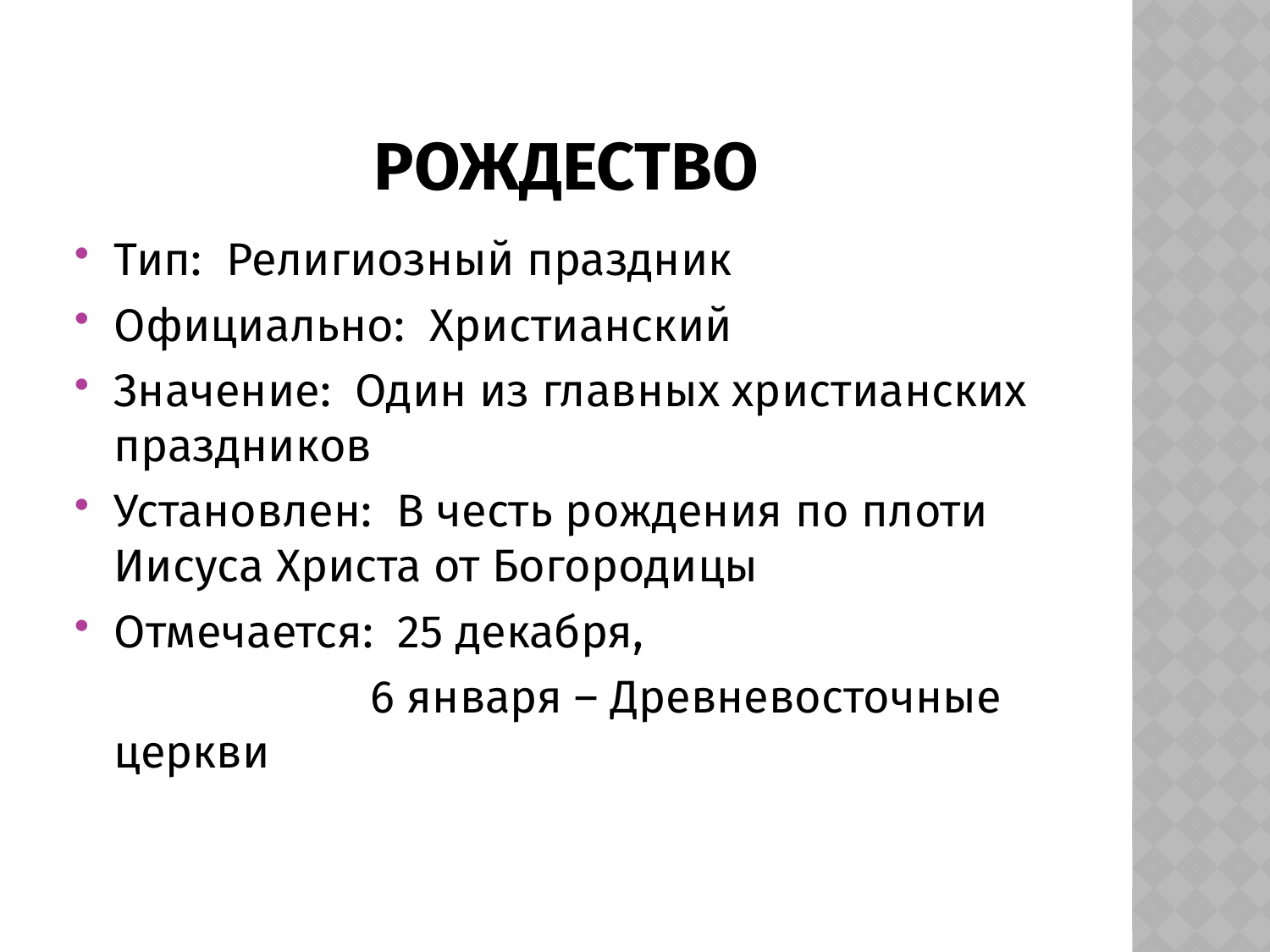

# Рождество
Тип:  Религиозный праздник
Официально:  Христианский
Значение:  Один из главных христианских праздников
Установлен:  В честь рождения по плоти Иисуса Христа от Богородицы
Отмечается:  25 декабря,
                        6 января – Древневосточные церкви